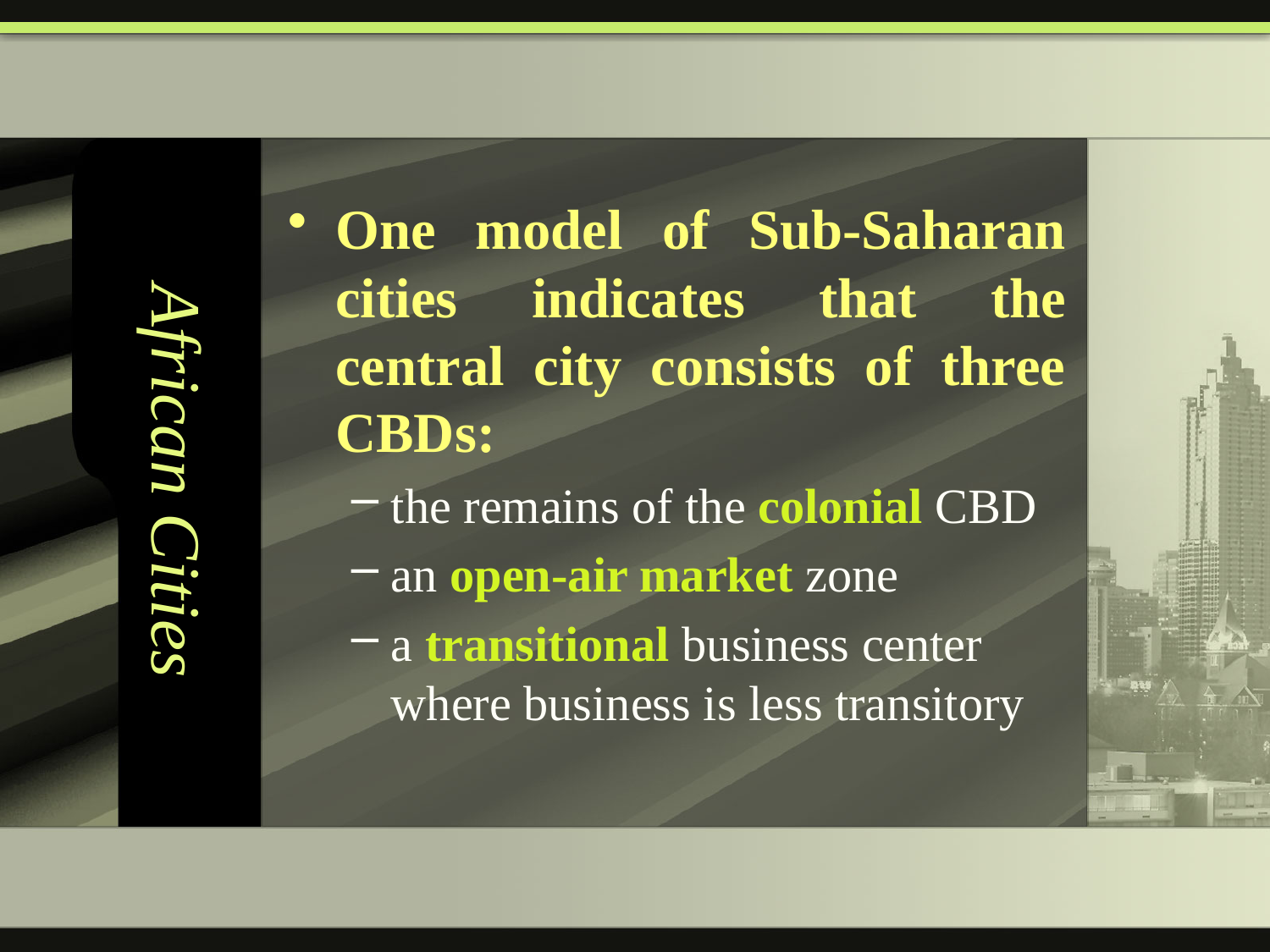

# African Cities

One model of Sub-Saharan cities indicates that the central city consists of three CBDs:
the remains of the colonial CBD
an open-air market zone
a transitional business center where business is less transitory